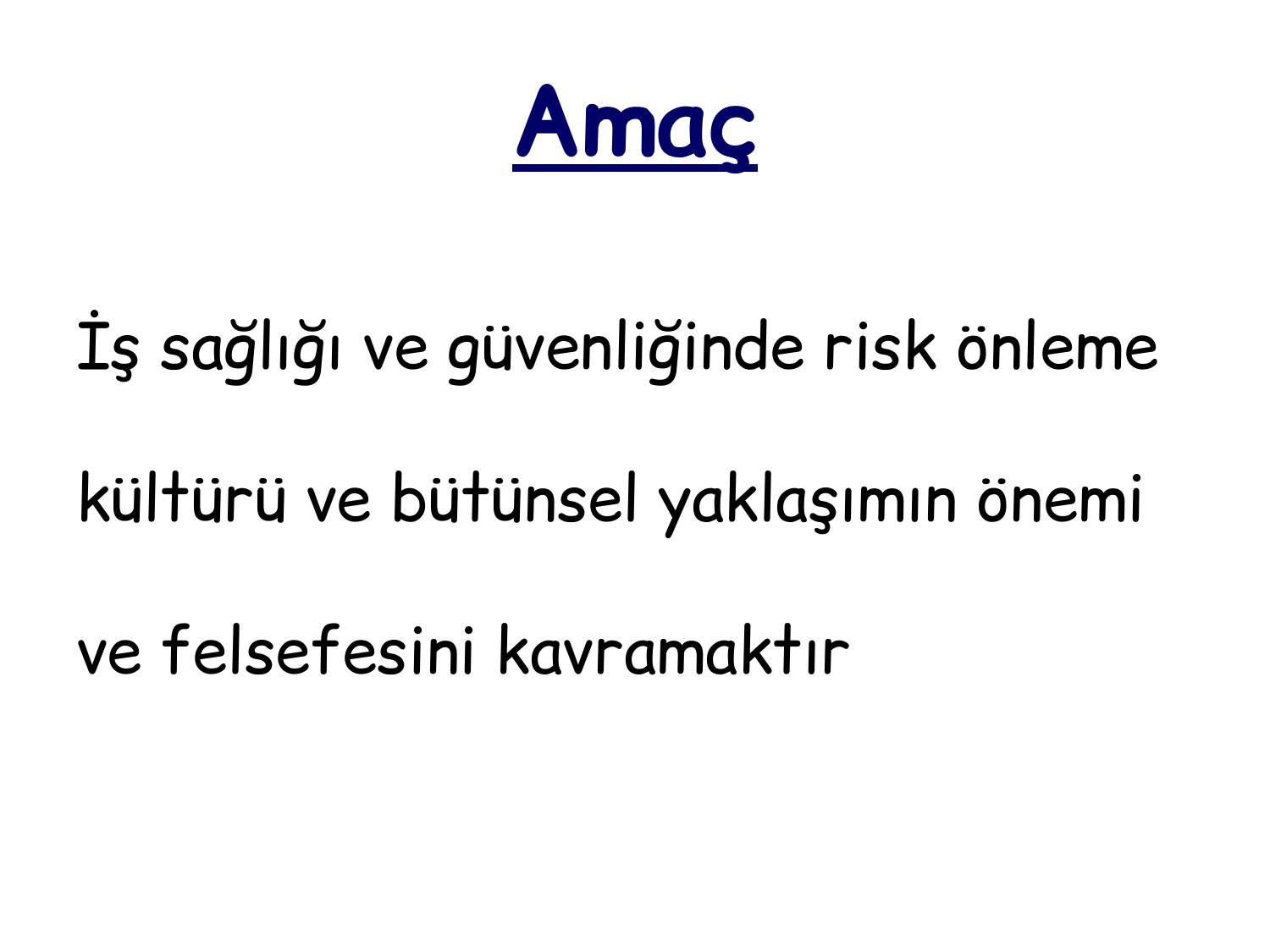

# Amaç
İş sağlığı ve güvenliğinde risk önleme kültürü ve bütünsel yaklaşımın önemi ve felsefesini kavramaktır